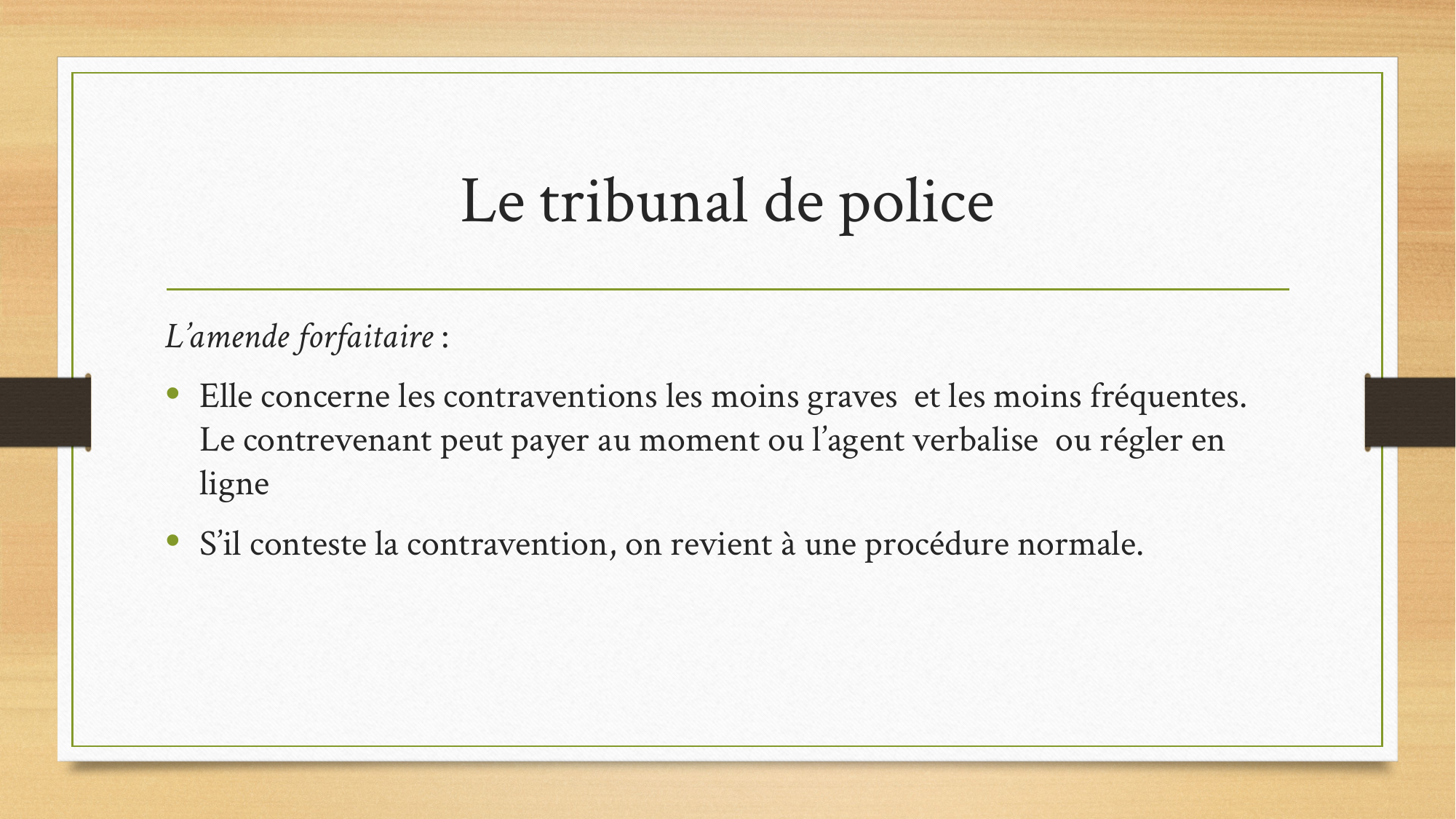

# Le tribunal de police
L’amende forfaitaire :
Elle concerne les contraventions les moins graves  et les moins fréquentes. Le contrevenant peut payer au moment ou l’agent verbalise  ou régler en ligne
S’il conteste la contravention, on revient à une procédure normale.